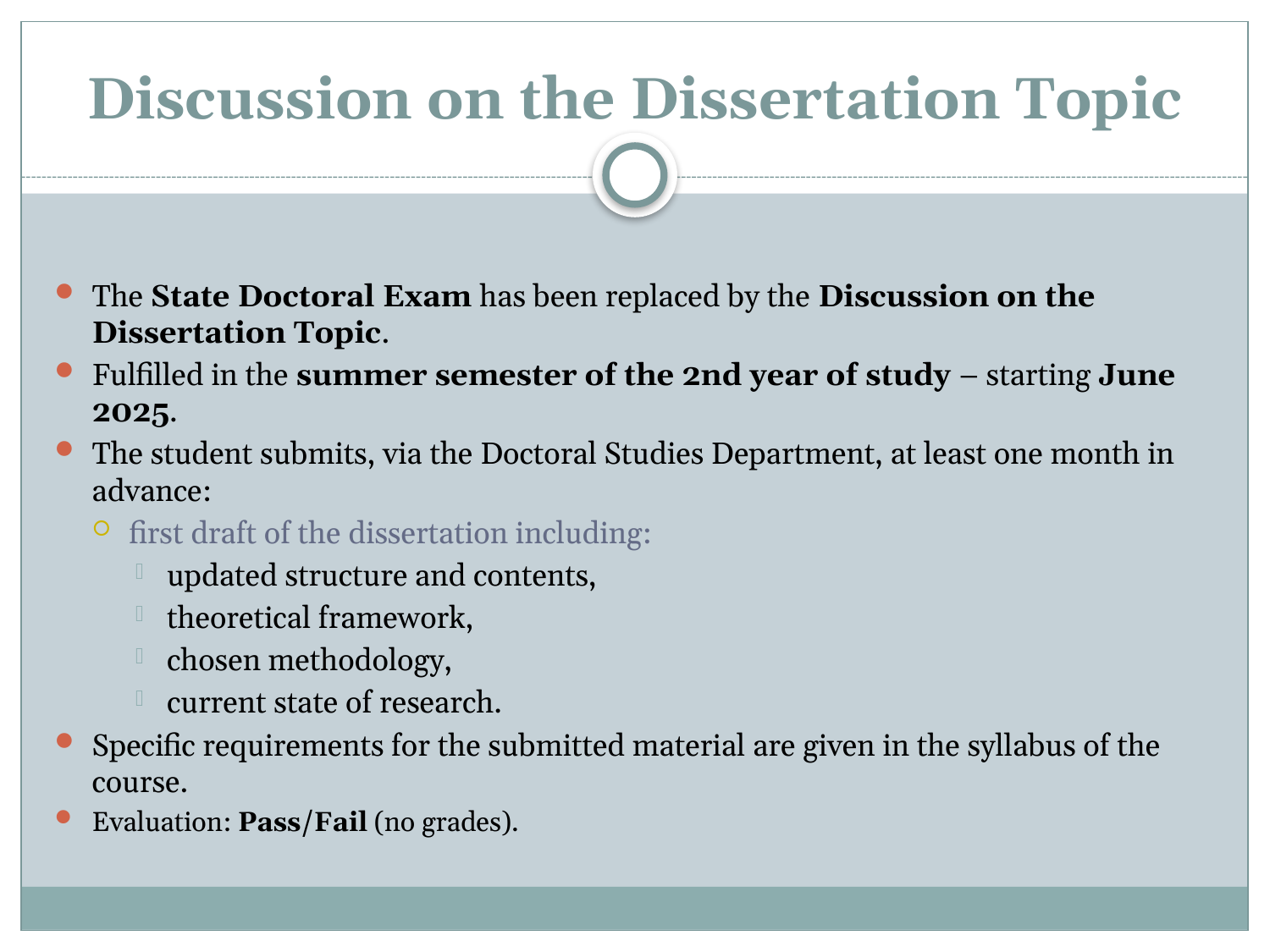

# Discussion on the Dissertation Topic

The State Doctoral Exam has been replaced by the Discussion on the Dissertation Topic.
Fulfilled in the summer semester of the 2nd year of study – starting June 2025.
The student submits, via the Doctoral Studies Department, at least one month in advance:
first draft of the dissertation including:
updated structure and contents,
theoretical framework,
chosen methodology,
current state of research.
Specific requirements for the submitted material are given in the syllabus of the course.
Evaluation: Pass/Fail (no grades).